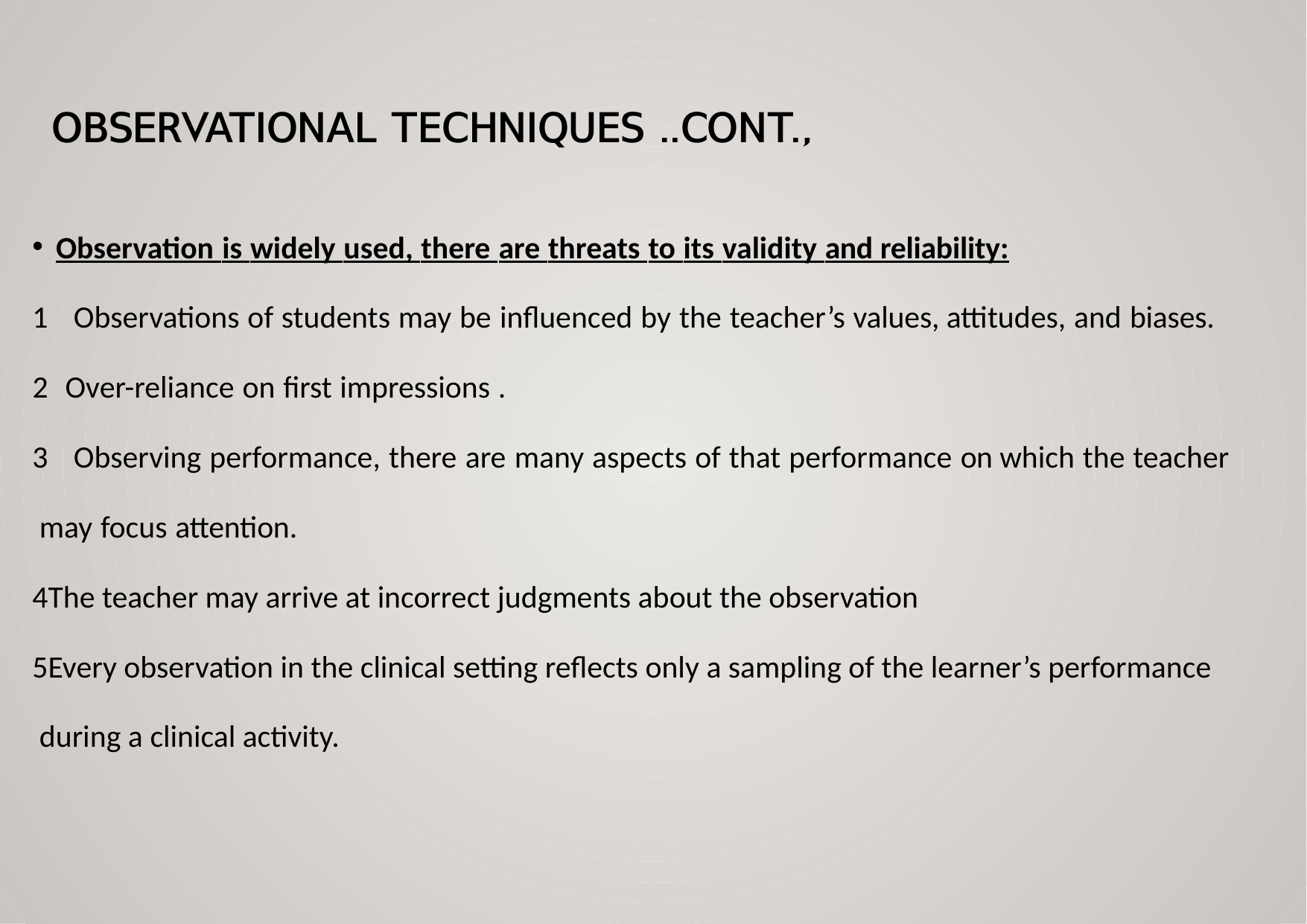

# Observational Techniques ..cont.,
Observation is widely used, there are threats to its validity and reliability:
	Observations of students may be influenced by the teacher’s values, attitudes, and biases.
Over-reliance on first impressions .
	Observing performance, there are many aspects of that performance on which the teacher may focus attention.
The teacher may arrive at incorrect judgments about the observation
Every observation in the clinical setting reflects only a sampling of the learner’s performance during a clinical activity.